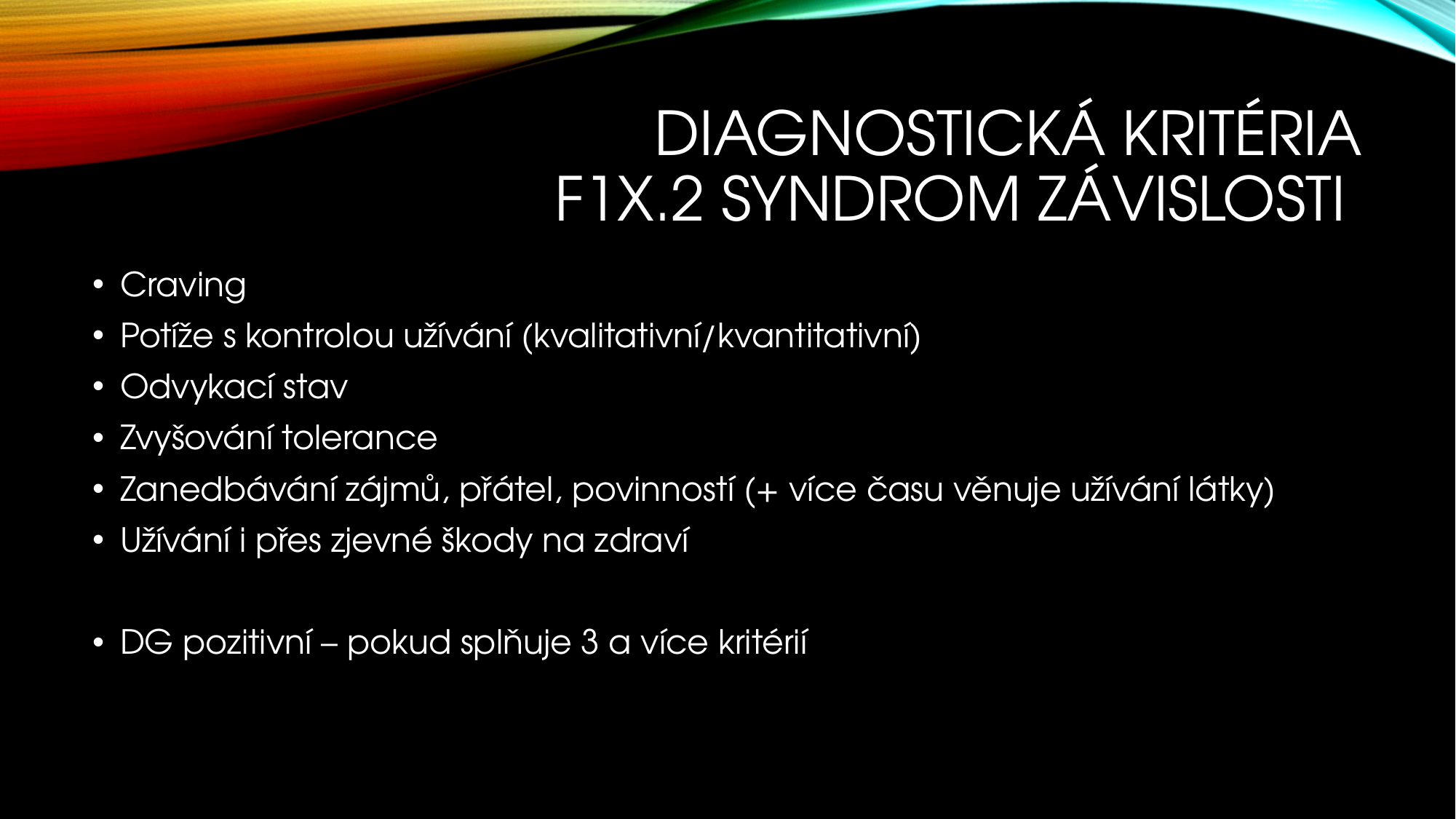

# Diagnostická kritéria F1X.2 Syndrom závislosti
Craving
Potíže s kontrolou užívání (kvalitativní/kvantitativní)
Odvykací stav
Zvyšování tolerance
Zanedbávání zájmů, přátel, povinností (+ více času věnuje užívání látky)
Užívání i přes zjevné škody na zdraví

DG pozitivní – pokud splňuje 3 a více kritérií